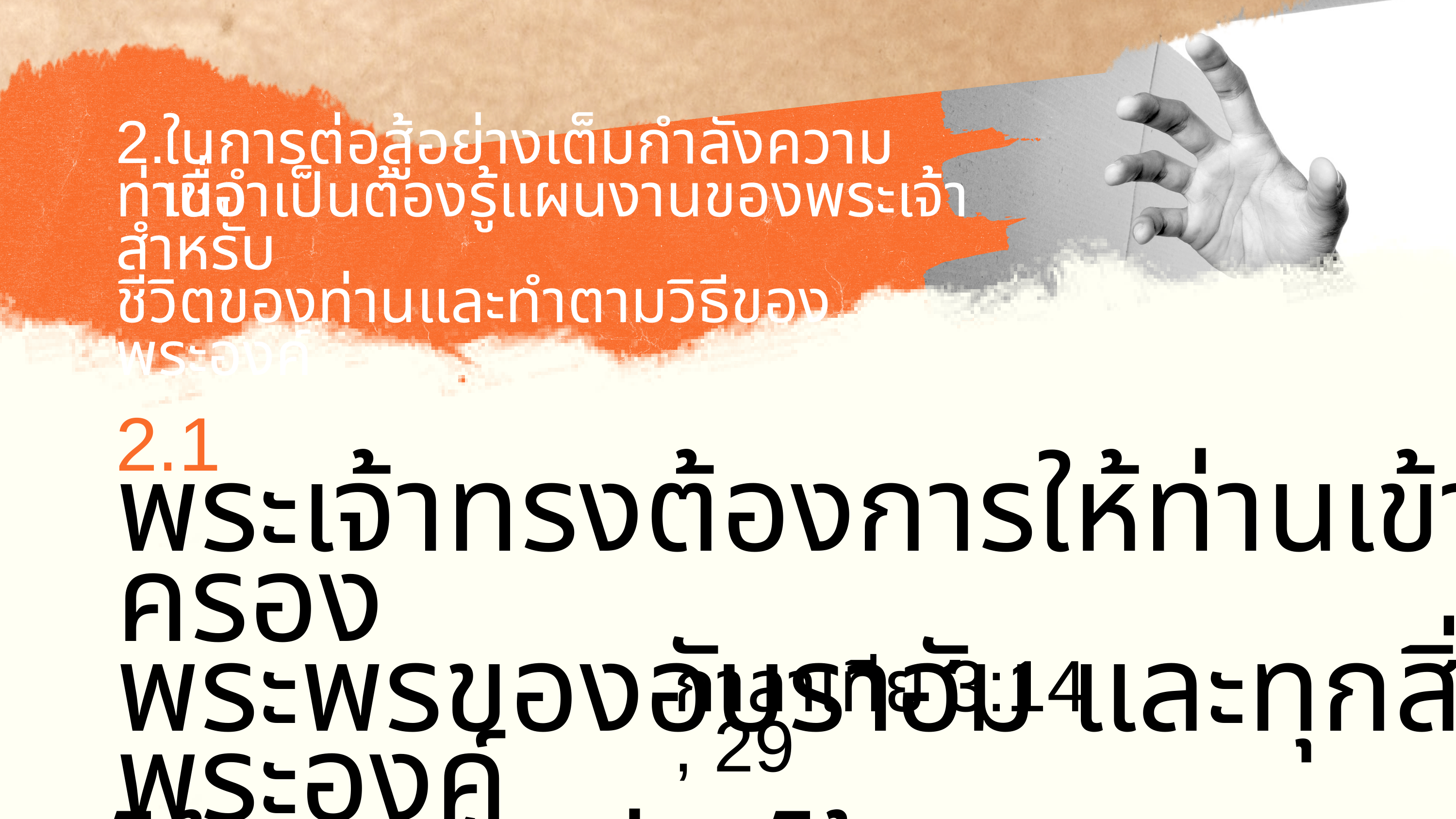

2.
ในการต่อสู้อย่างเต็มกำลังความเชื่อ
ท่านจำเป็นต้องรู้แผนงานของพระเจ้าสำหรับ
ชีวิตของท่านและทำตามวิธีของพระองค์

2.1
พระเจ้าทรงต้องการให้ท่านเข้ายึดครอง
พระพรของอับราฮัม และทุกสิ่งที่พระองค์
ได้ตรัสกับท่านไว้
กาลาเทีย 3:14 , 29